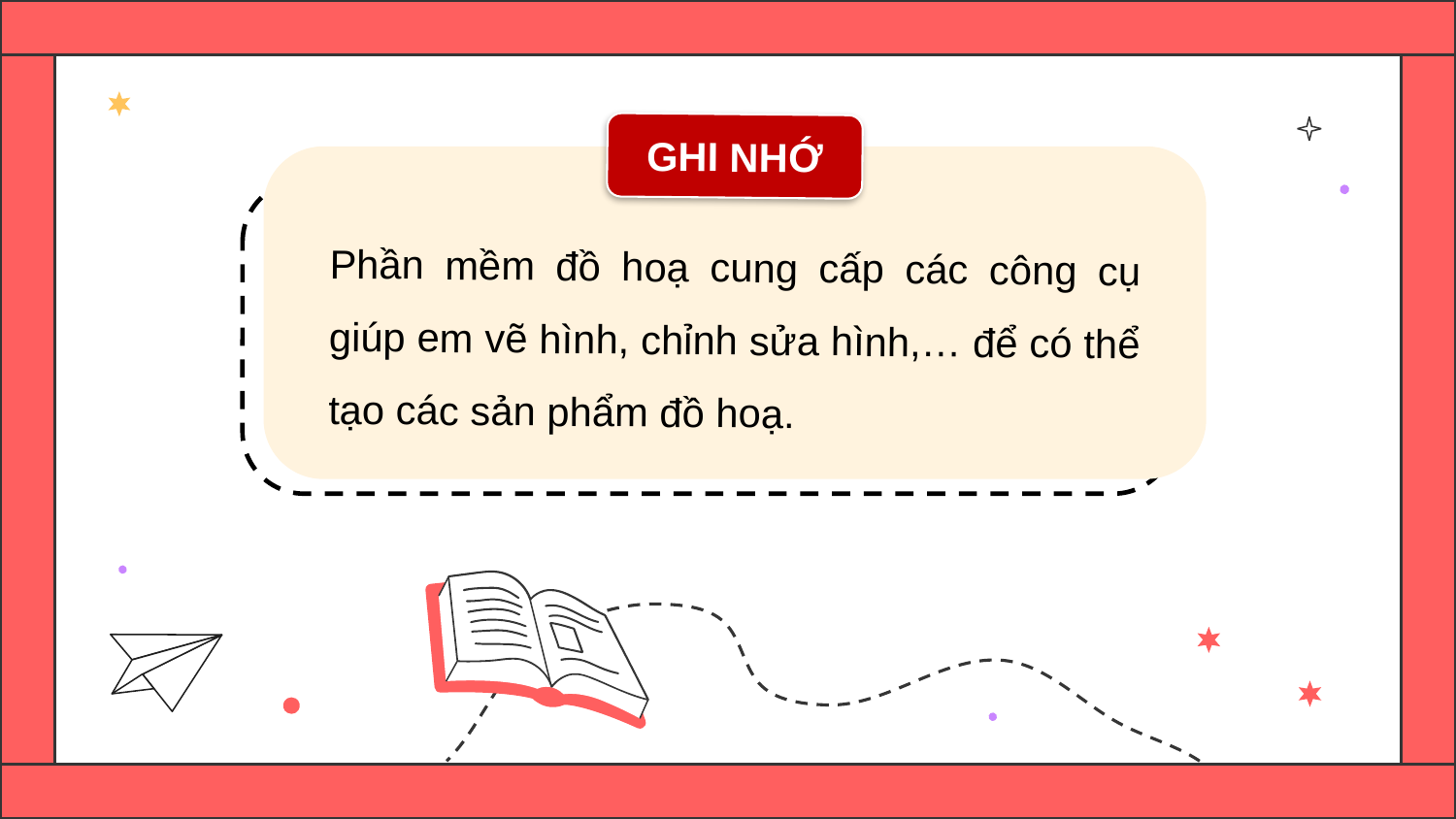

GHI NHỚ

Phần mềm đồ hoạ cung cấp các công cụ giúp em vẽ hình, chỉnh sửa hình,… để có thể tạo các sản phẩm đồ hoạ.